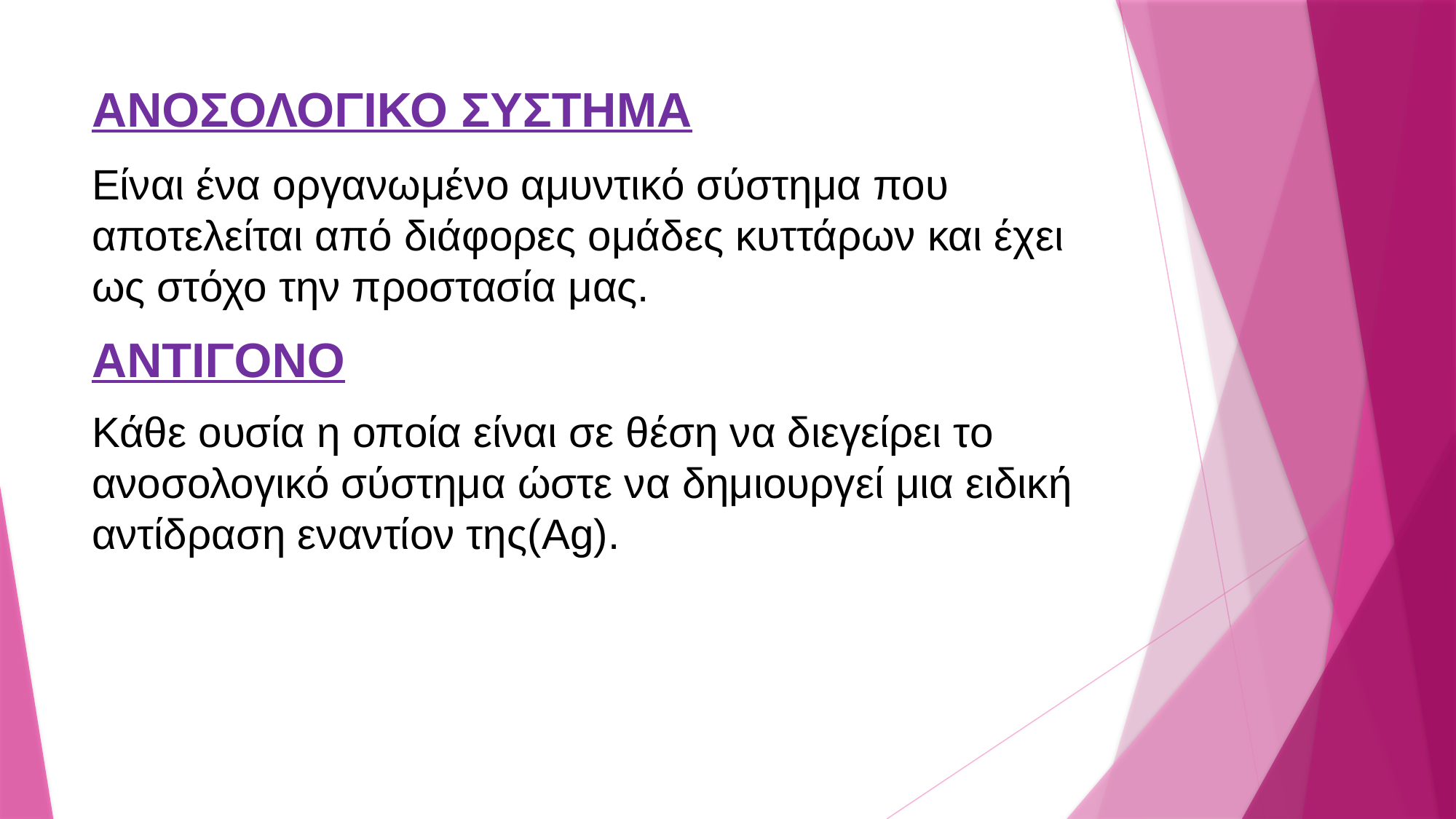

# ΑΝΟΣΟΛΟΓΙΚΟ ΣΥΣΤΗΜΑ
Είναι ένα οργανωμένο αμυντικό σύστημα που αποτελείται από διάφορες ομάδες κυττάρων και έχει ως στόχο την προστασία μας.
ΑΝΤΙΓΟΝΟ
Κάθε ουσία η οποία είναι σε θέση να διεγείρει το ανοσολογικό σύστημα ώστε να δημιουργεί μια ειδική αντίδραση εναντίον της(Ag).